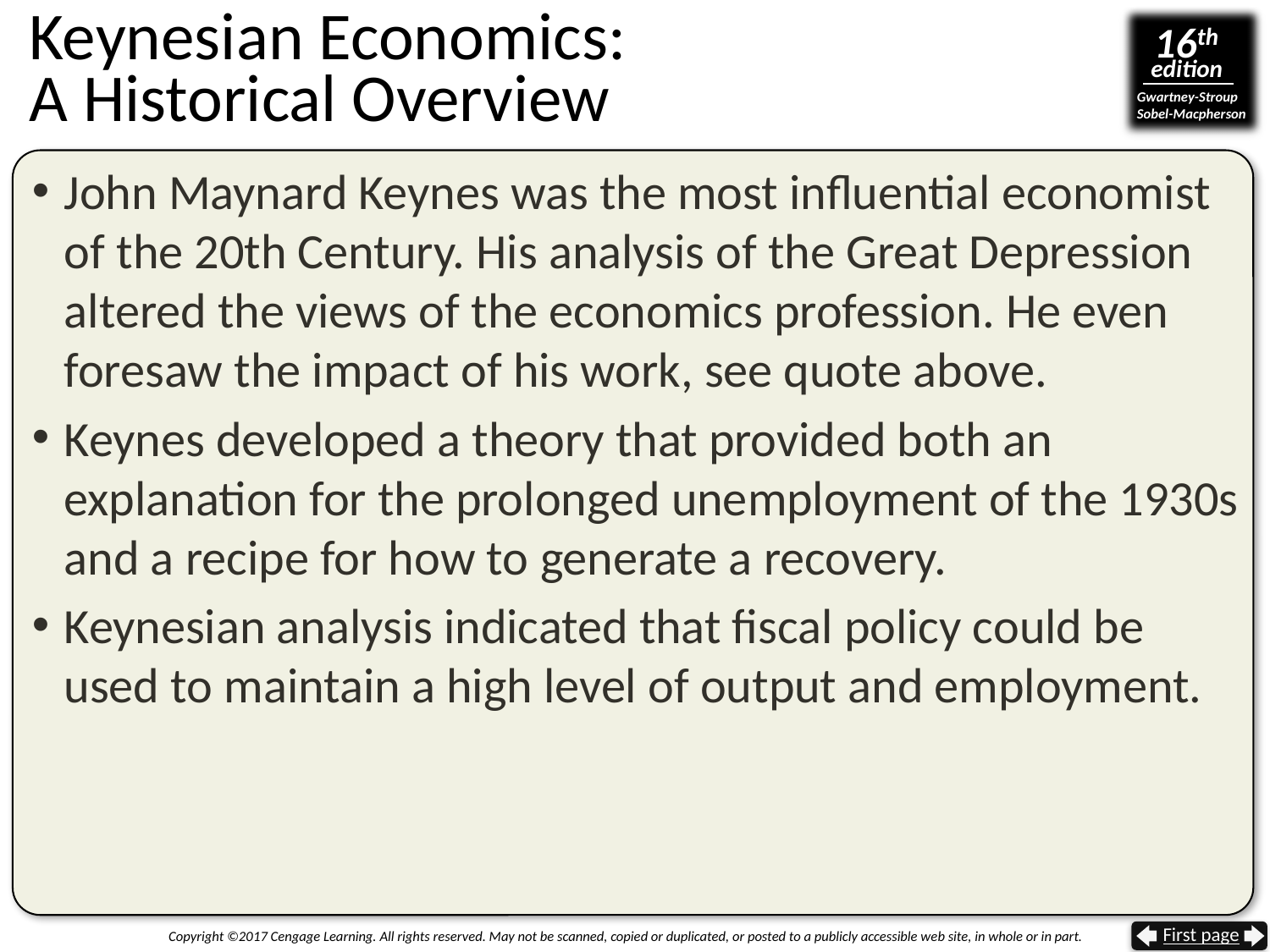

# Keynesian Economics: A Historical Overview
John Maynard Keynes was the most influential economist of the 20th Century. His analysis of the Great Depression altered the views of the economics profession. He even foresaw the impact of his work, see quote above.
Keynes developed a theory that provided both an explanation for the prolonged unemployment of the 1930s and a recipe for how to generate a recovery.
Keynesian analysis indicated that fiscal policy could be used to maintain a high level of output and employment.